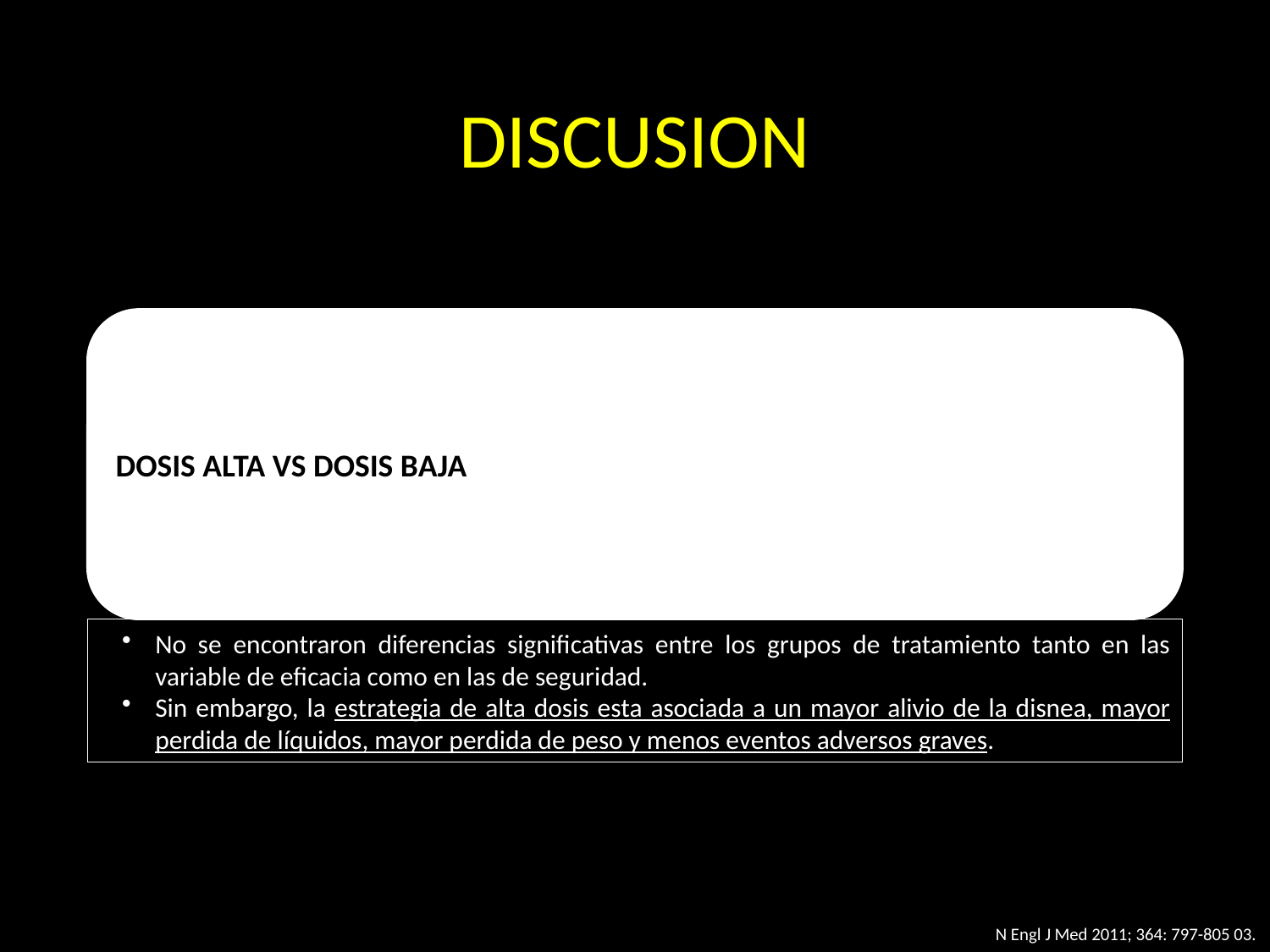

# DISCUSION
DOSIS ALTA VS DOSIS BAJA
No se encontraron diferencias significativas entre los grupos de tratamiento tanto en las variable de eficacia como en las de seguridad.
Sin embargo, la estrategia de alta dosis esta asociada a un mayor alivio de la disnea, mayor perdida de líquidos, mayor perdida de peso y menos eventos adversos graves.
N Engl J Med 2011; 364: 797-805 03.